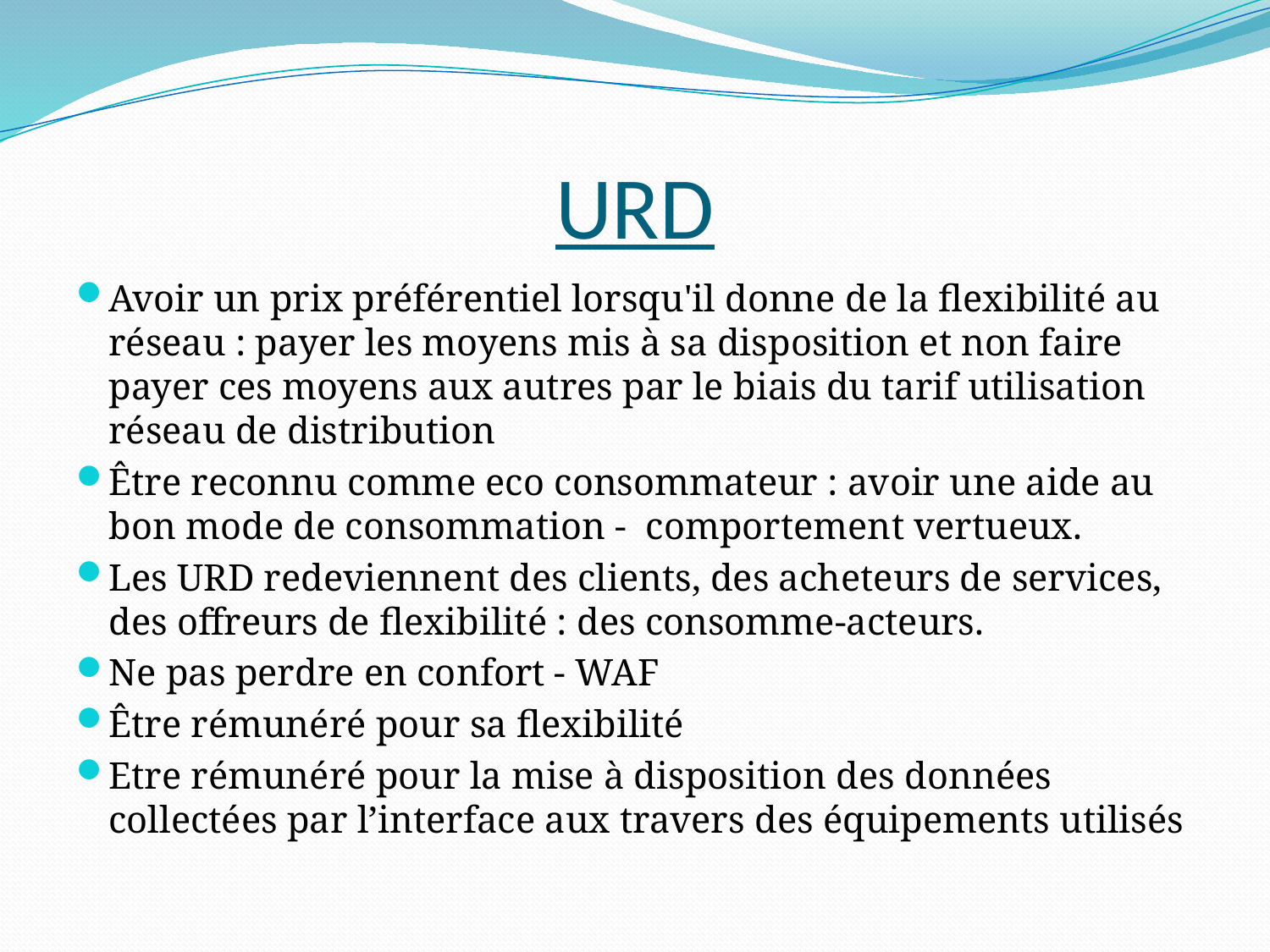

# URD
Avoir un prix préférentiel lorsqu'il donne de la flexibilité au réseau : payer les moyens mis à sa disposition et non faire payer ces moyens aux autres par le biais du tarif utilisation réseau de distribution
Être reconnu comme eco consommateur : avoir une aide au bon mode de consommation -  comportement vertueux.
Les URD redeviennent des clients, des acheteurs de services, des offreurs de flexibilité : des consomme-acteurs.
Ne pas perdre en confort - WAF
Être rémunéré pour sa flexibilité
Etre rémunéré pour la mise à disposition des données collectées par l’interface aux travers des équipements utilisés